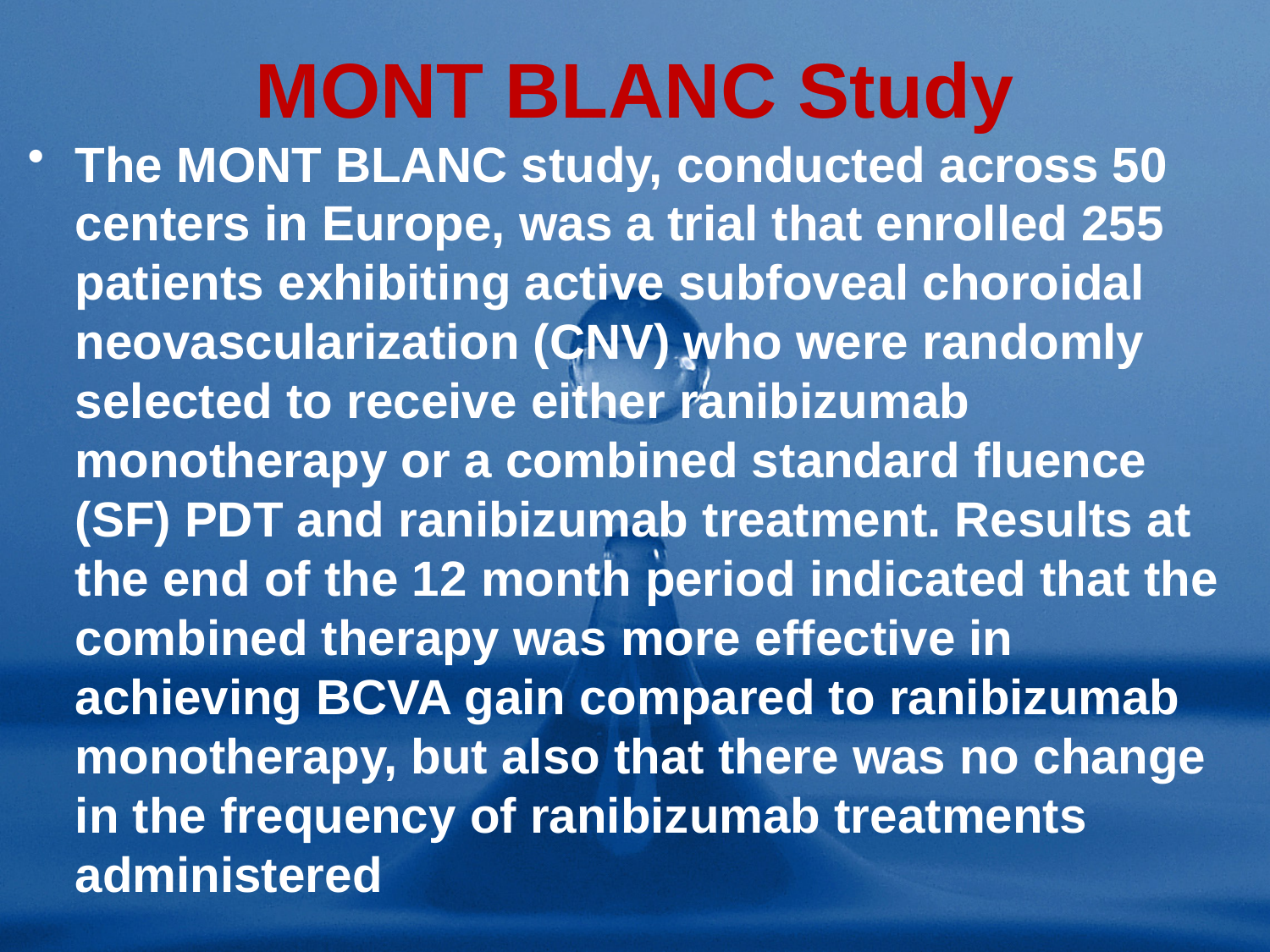

# MONT BLANC Study
The MONT BLANC study, conducted across 50 centers in Europe, was a trial that enrolled 255 patients exhibiting active subfoveal choroidal neovascularization (CNV) who were randomly selected to receive either ranibizumab monotherapy or a combined standard fluence (SF) PDT and ranibizumab treatment. Results at the end of the 12 month period indicated that the combined therapy was more effective in achieving BCVA gain compared to ranibizumab monotherapy, but also that there was no change in the frequency of ranibizumab treatments administered